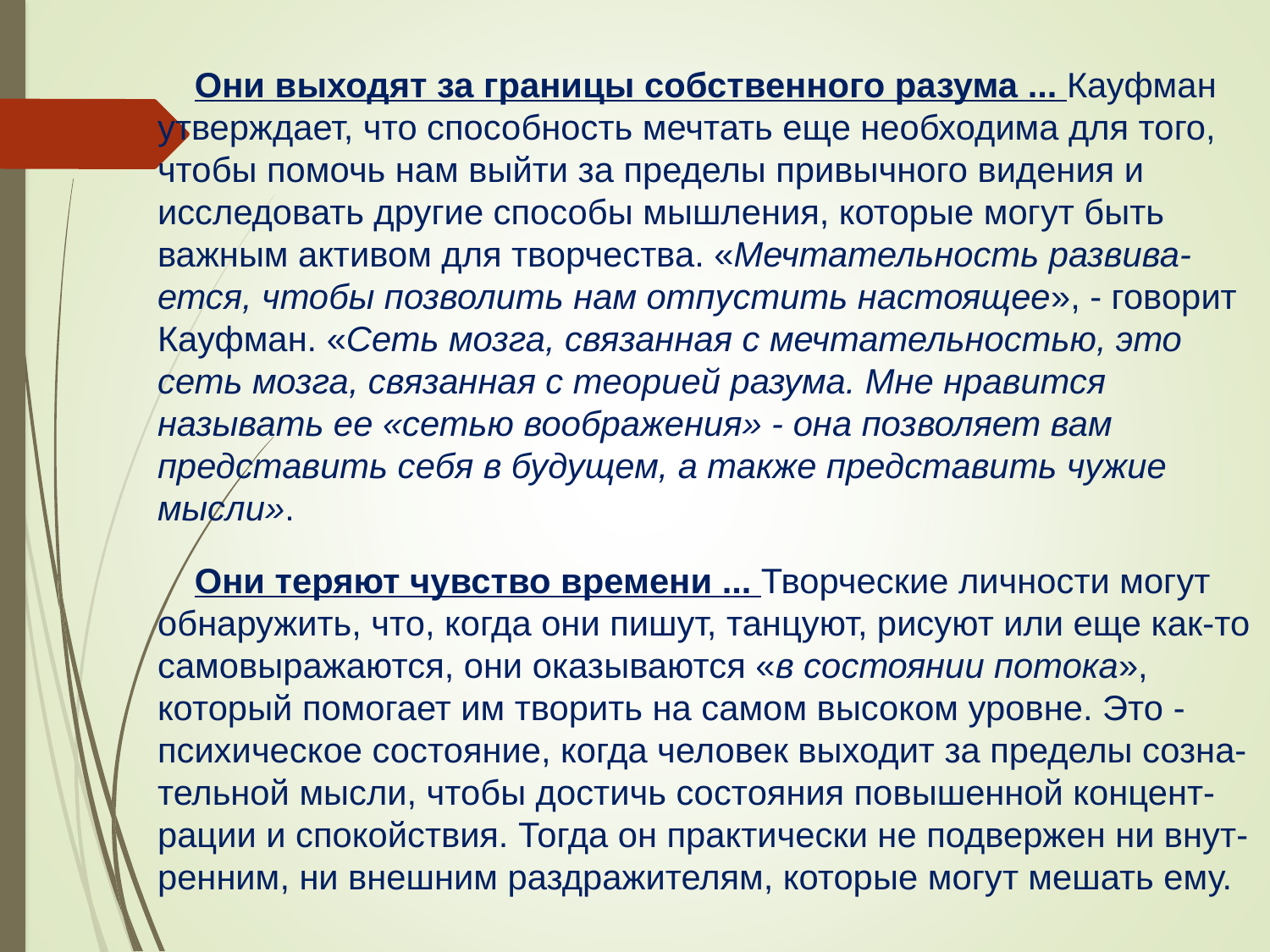

Они выходят за границы собственного разума ... Кауфман утверждает, что способность мечтать еще необходима для того, чтобы помочь нам выйти за пределы привычного видения и исследовать другие способы мышления, которые могут быть важным активом для творчества. «Мечтательность развива-ется, чтобы позволить нам отпустить настоящее», - говорит Кауфман. «Сеть мозга, связанная с мечтательностью, это сеть мозга, связанная с теорией разума. Мне нравится называть ее «сетью воображения» - она позволяет вам представить себя в будущем, а также представить чужие мысли».

Они теряют чувство времени ... Творческие личности могут обнаружить, что, когда они пишут, танцуют, рисуют или еще как-то самовыражаются, они оказываются «в состоянии потока», который помогает им творить на самом высоком уровне. Это - психическое состояние, когда человек выходит за пределы созна-тельной мысли, чтобы достичь состояния повышенной концент-рации и спокойствия. Тогда он практически не подвержен ни внут-ренним, ни внешним раздражителям, которые могут мешать ему.